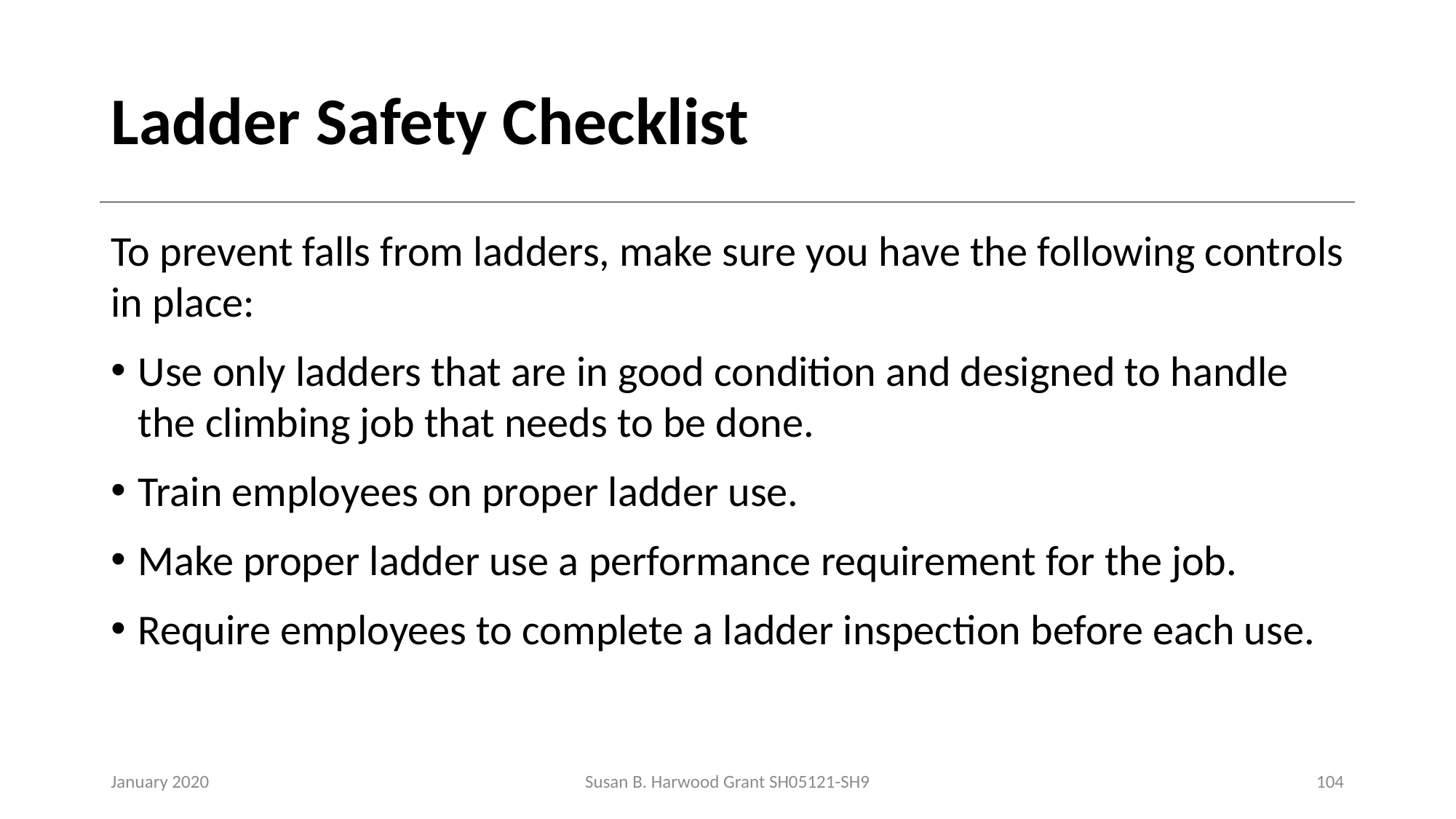

# Ladder Safety Checklist
To prevent falls from ladders, make sure you have the following controls in place:
Use only ladders that are in good condition and designed to handle the climbing job that needs to be done.
Train employees on proper ladder use.
Make proper ladder use a performance requirement for the job.
Require employees to complete a ladder inspection before each use.

January 2020
Susan B. Harwood Grant SH05121-SH9
104